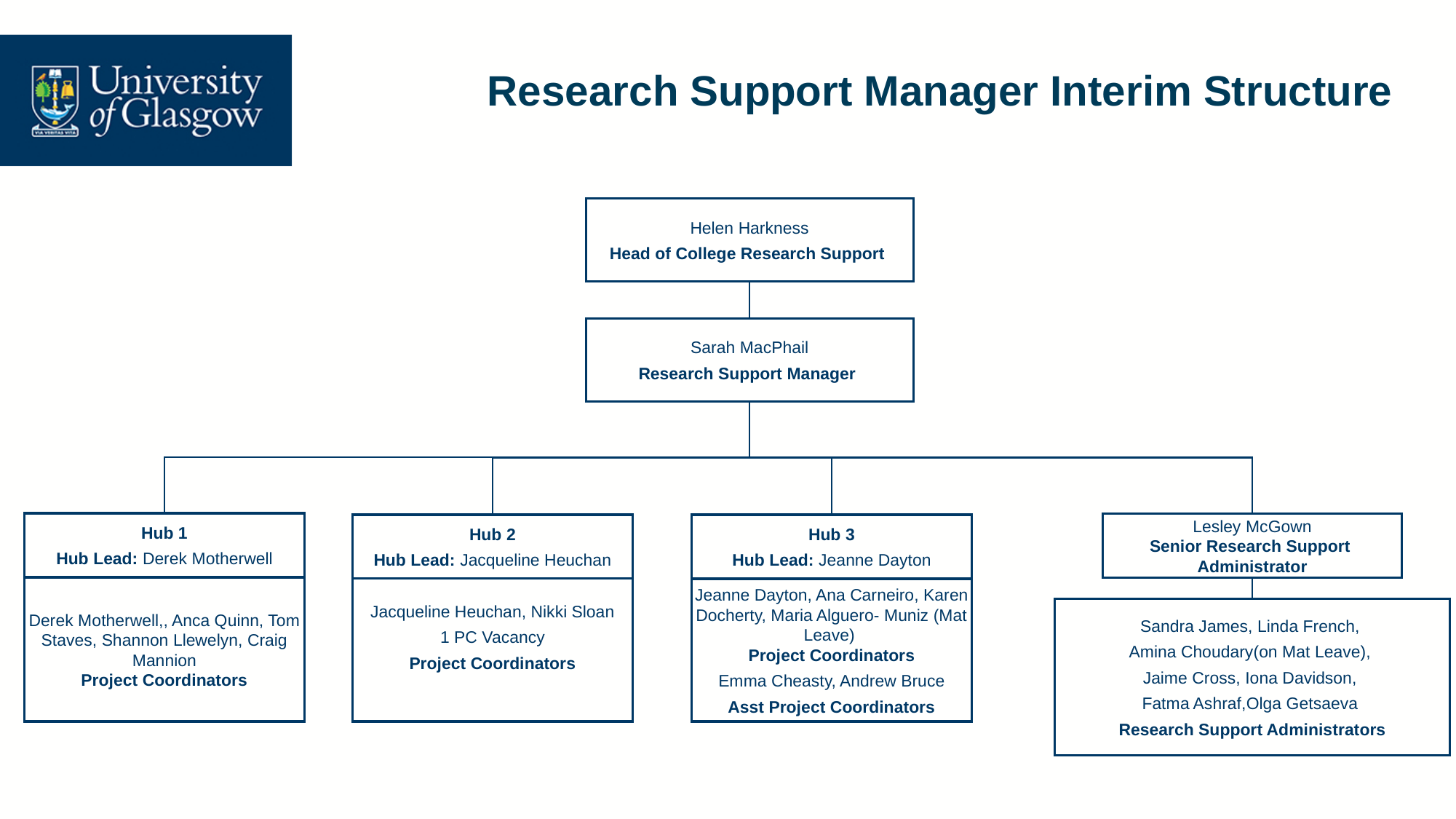

# Research Support Manager Interim Structure

Helen Harkness
Head of College Research Support
Sarah MacPhail
Research Support Manager
Hub 1
Hub Lead: Derek Motherwell
Lesley McGown
Senior Research Support  Administrator
Hub 3
Hub Lead: Jeanne Dayton
Hub 2
Hub Lead: Jacqueline Heuchan
Derek Motherwell,, Anca Quinn, Tom Staves, Shannon Llewelyn, Craig Mannion
Project Coordinators
Jacqueline Heuchan, Nikki Sloan
1 PC Vacancy
Project Coordinators

Jeanne Dayton, Ana Carneiro, Karen Docherty, Maria Alguero- Muniz (Mat Leave)
Project Coordinators
Emma Cheasty, Andrew Bruce
Asst Project Coordinators
Sandra James, Linda French,
Amina Choudary(on Mat Leave),
Jaime Cross, Iona Davidson,
Fatma Ashraf,Olga Getsaeva
Research Support Administrators